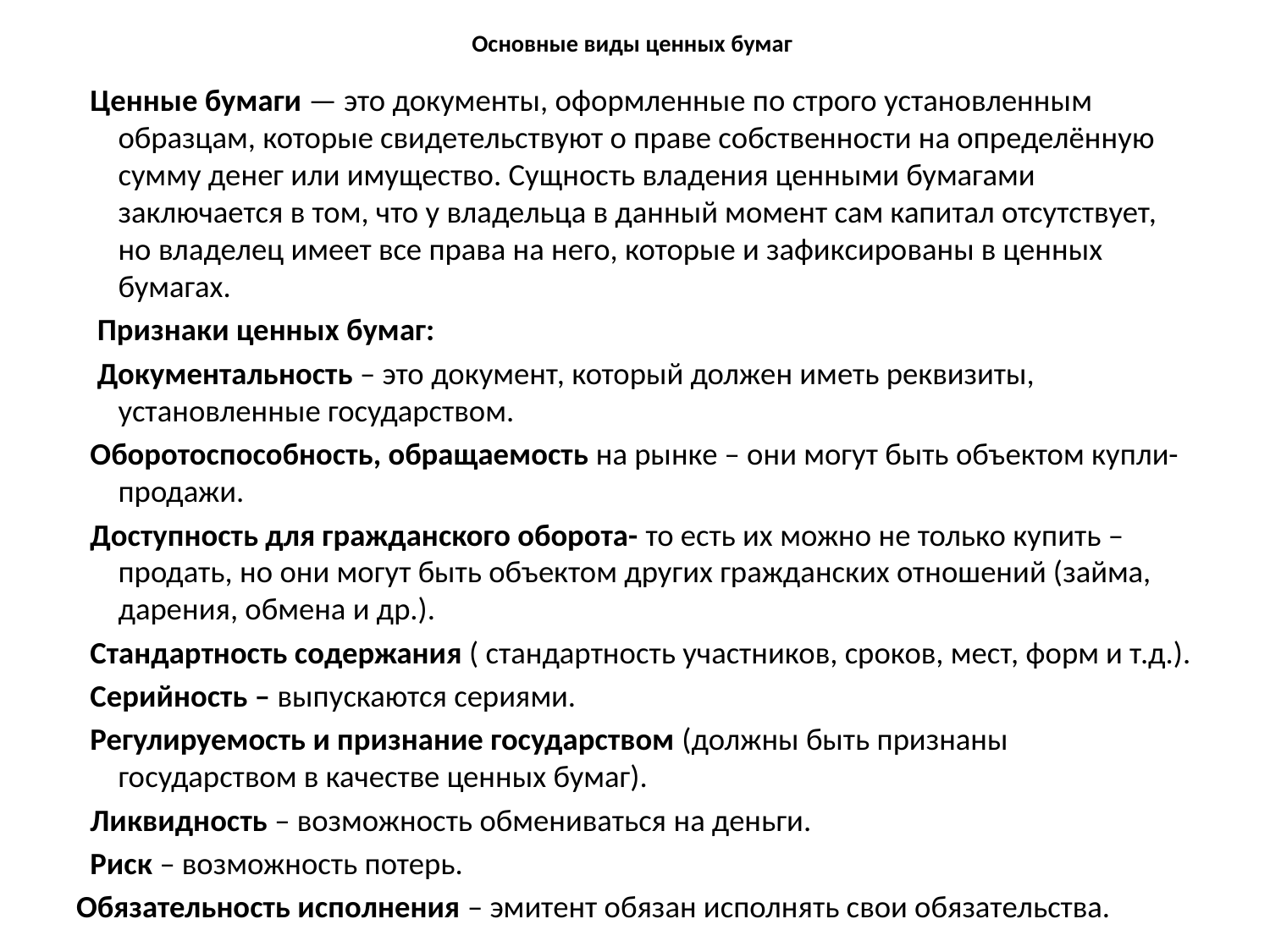

# Основные виды ценных бумаг
  Ценные бумаги — это документы, оформленные по строго установленным образцам, которые свидетельствуют о праве собственности на определённую сумму денег или имущество. Сущность владения ценными бумагами заключается в том, что у владельца в данный момент сам капитал отсутствует, но владелец имеет все права на него, которые и зафиксированы в ценных бумагах.
   Признаки ценных бумаг:
   Документальность – это документ, который должен иметь реквизиты, установленные государством.
  Оборотоспособность, обращаемость на рынке – они могут быть объектом купли-продажи.
  Доступность для гражданского оборота- то есть их можно не только купить – продать, но они могут быть объектом других гражданских отношений (займа, дарения, обмена и др.).
  Стандартность содержания ( стандартность участников, сроков, мест, форм и т.д.).
  Серийность – выпускаются сериями.
  Регулируемость и признание государством (должны быть признаны государством в качестве ценных бумаг).
  Ликвидность – возможность обмениваться на деньги.
  Риск – возможность потерь.
Обязательность исполнения – эмитент обязан исполнять свои обязательства.